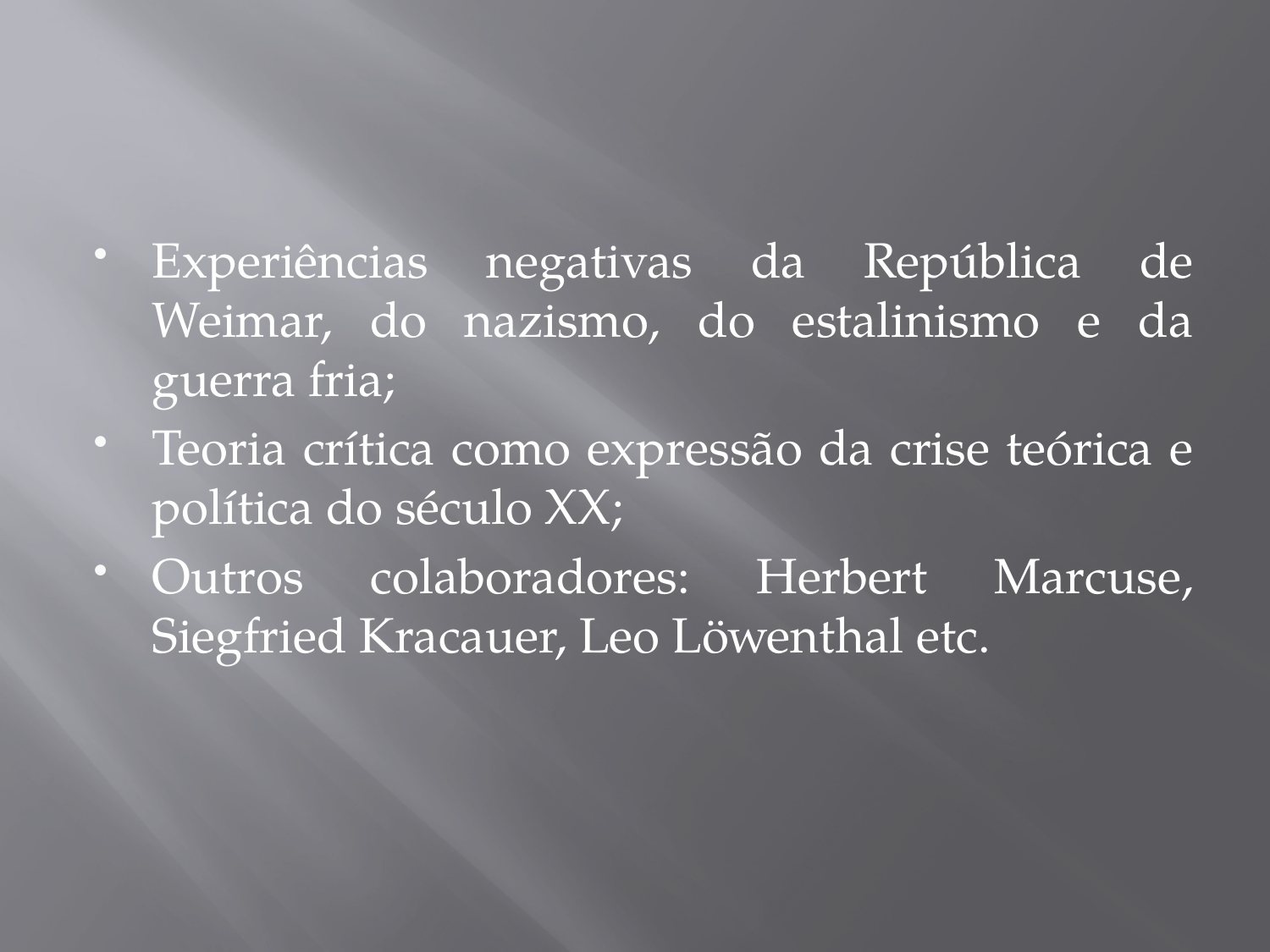

#
Experiências negativas da República de Weimar, do nazismo, do estalinismo e da guerra fria;
Teoria crítica como expressão da crise teórica e política do século XX;
Outros colaboradores: Herbert Marcuse, Siegfried Kracauer, Leo Löwenthal etc.